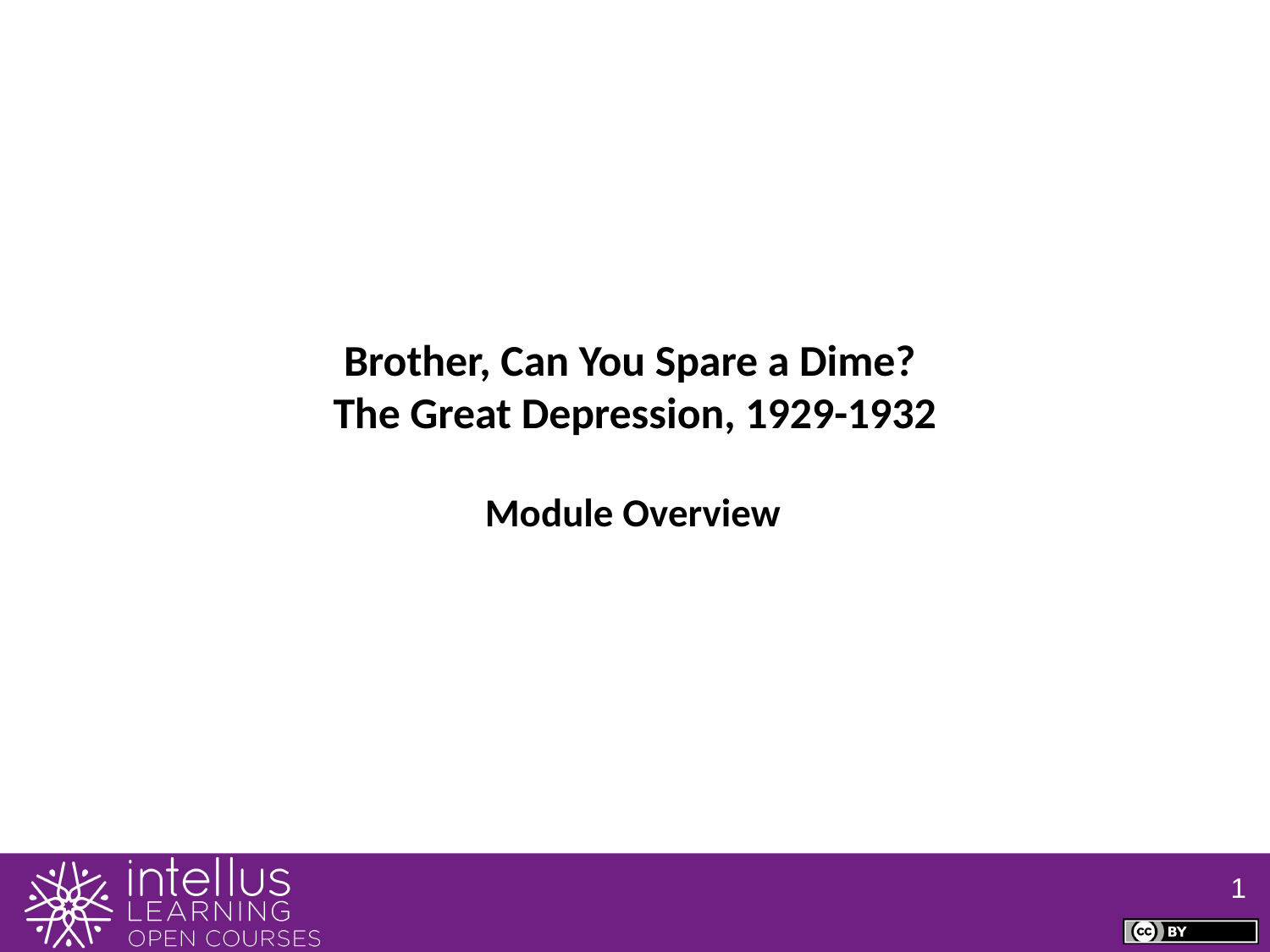

Brother, Can You Spare a Dime?
The Great Depression, 1929-1932
Module Overview

1